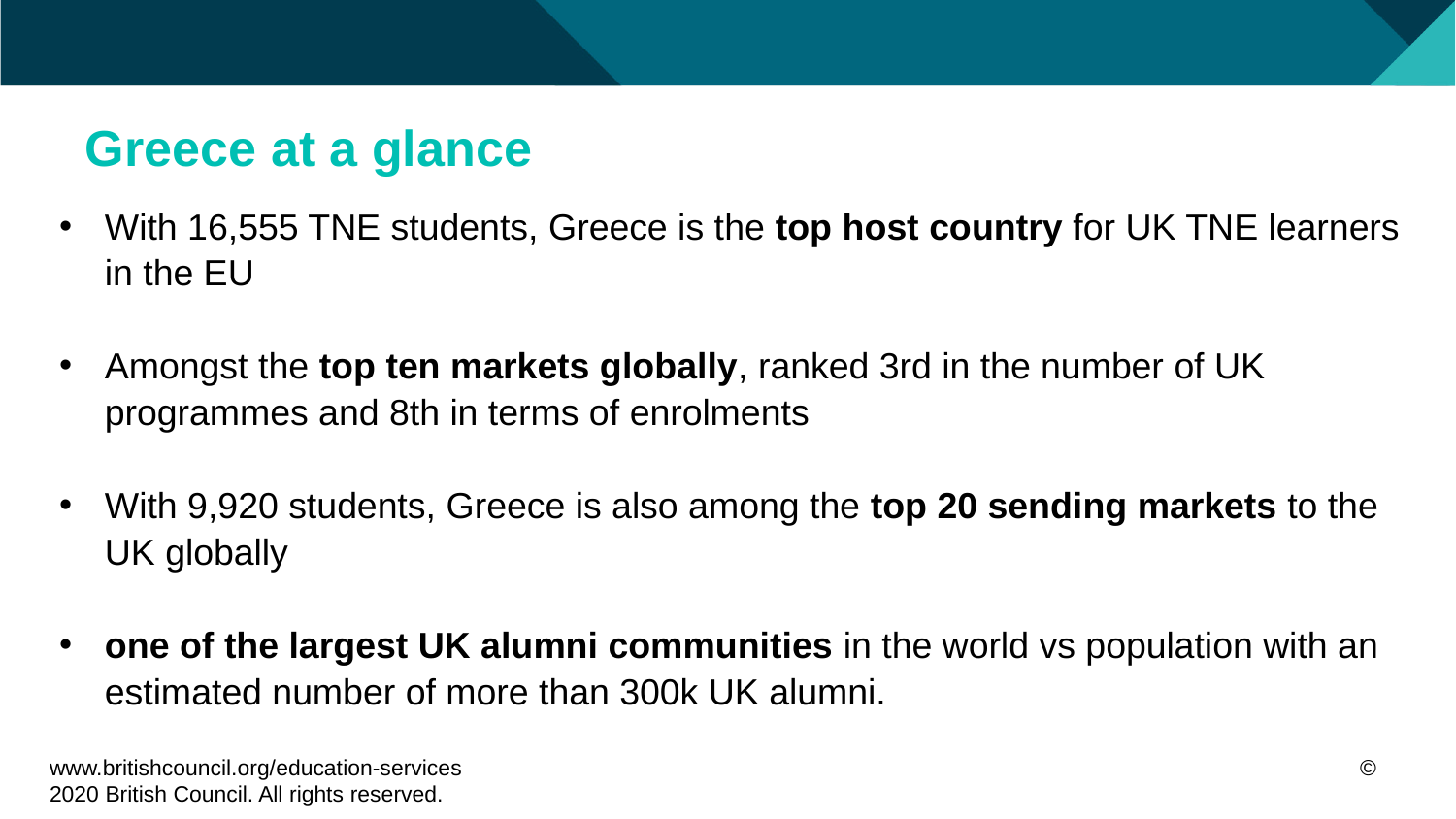

# Greece at a glance
With 16,555 TNE students, Greece is the top host country for UK TNE learners in the EU

Amongst the top ten markets globally, ranked 3rd in the number of UK programmes and 8th in terms of enrolments

With 9,920 students, Greece is also among the top 20 sending markets to the UK globally

one of the largest UK alumni communities in the world vs population with an estimated number of more than 300k UK alumni.